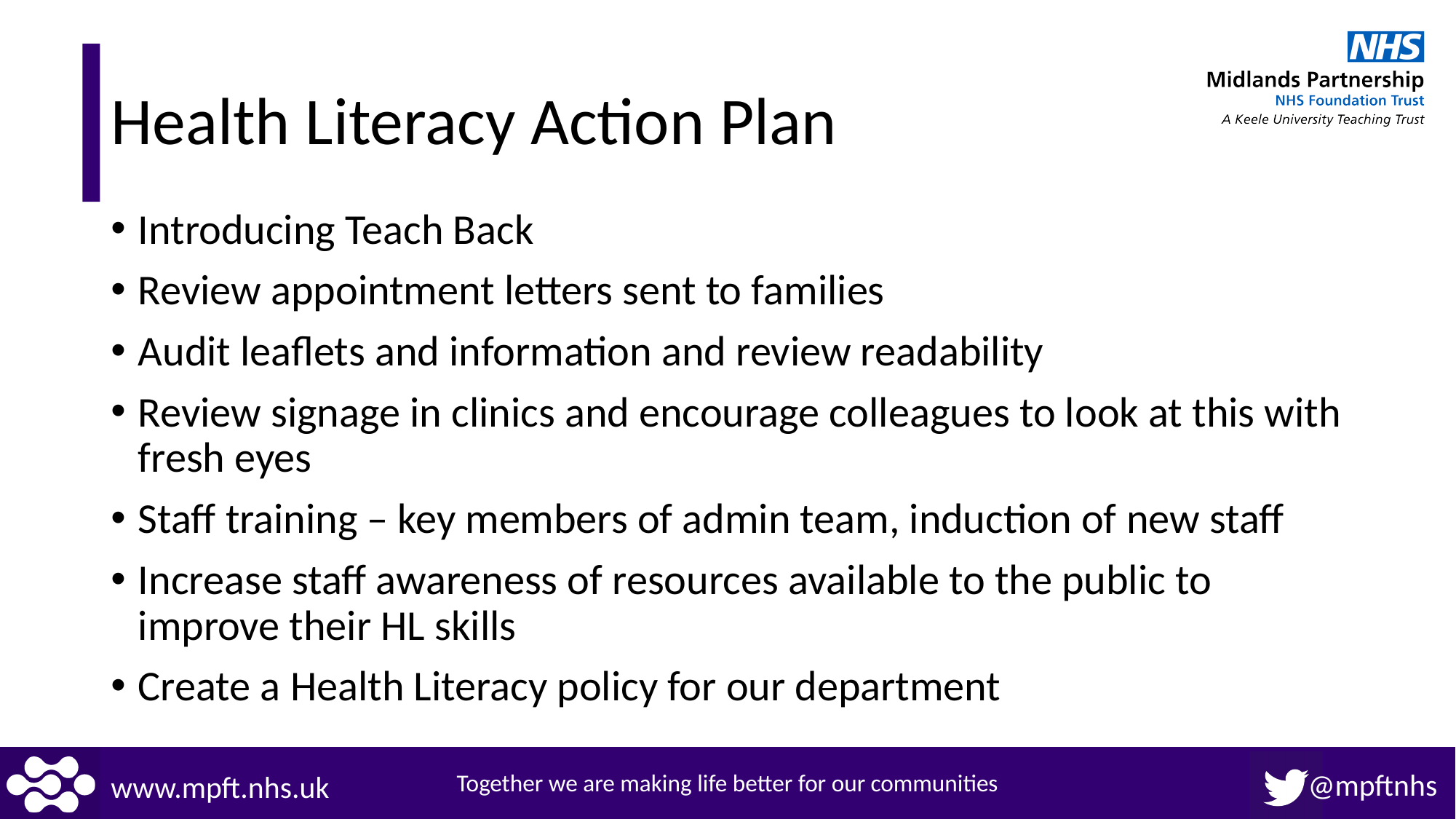

# Health Literacy Action Plan
Introducing Teach Back
Review appointment letters sent to families
Audit leaflets and information and review readability
Review signage in clinics and encourage colleagues to look at this with fresh eyes
Staff training – key members of admin team, induction of new staff
Increase staff awareness of resources available to the public to improve their HL skills
Create a Health Literacy policy for our department